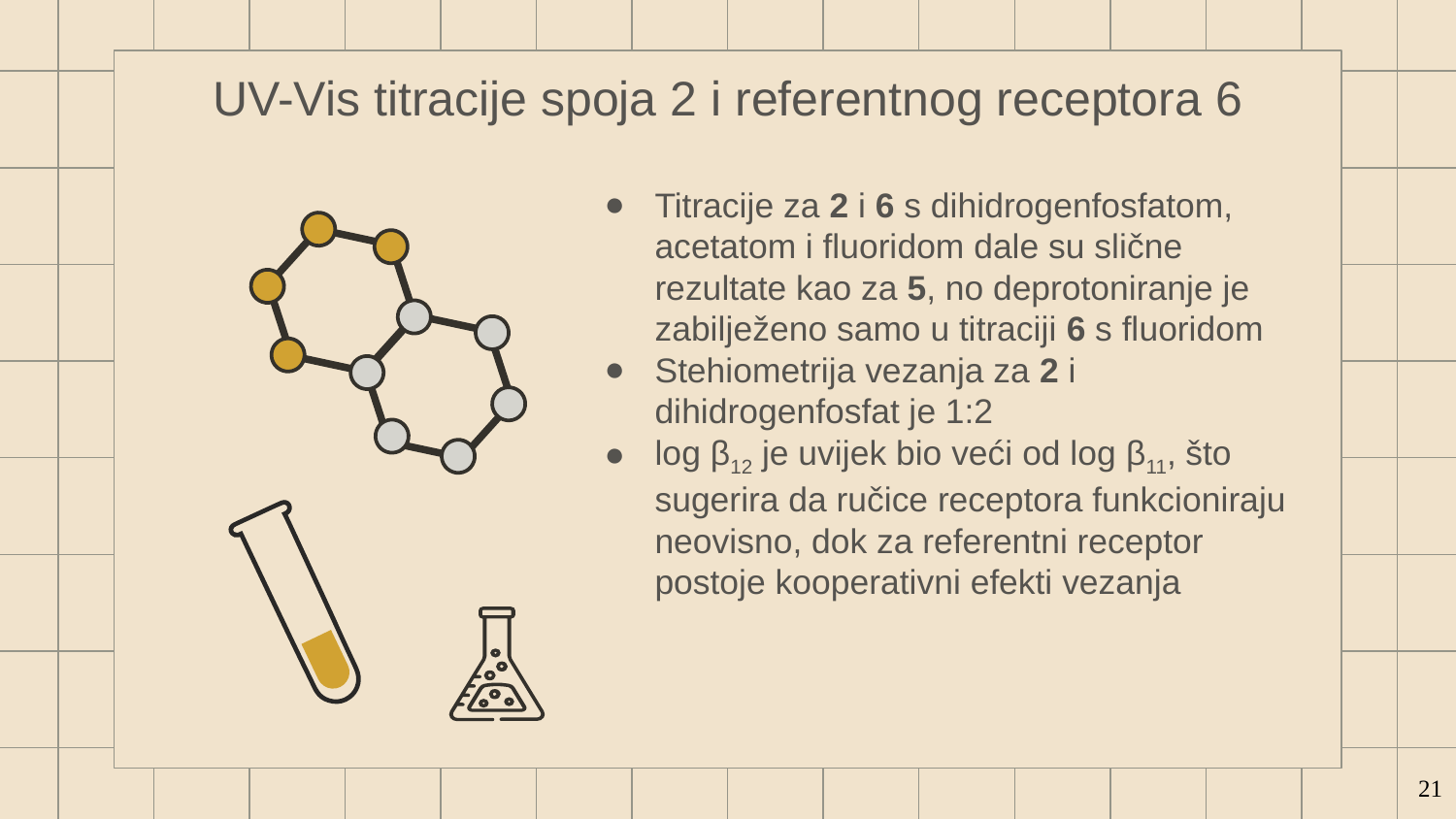

# UV-Vis titracije spoja 2 i referentnog receptora 6
Titracije za 2 i 6 s dihidrogenfosfatom, acetatom i fluoridom dale su slične rezultate kao za 5, no deprotoniranje je zabilježeno samo u titraciji 6 s fluoridom
Stehiometrija vezanja za 2 i dihidrogenfosfat je 1:2
log β12 je uvijek bio veći od log β11, što sugerira da ručice receptora funkcioniraju neovisno, dok za referentni receptor postoje kooperativni efekti vezanja

21